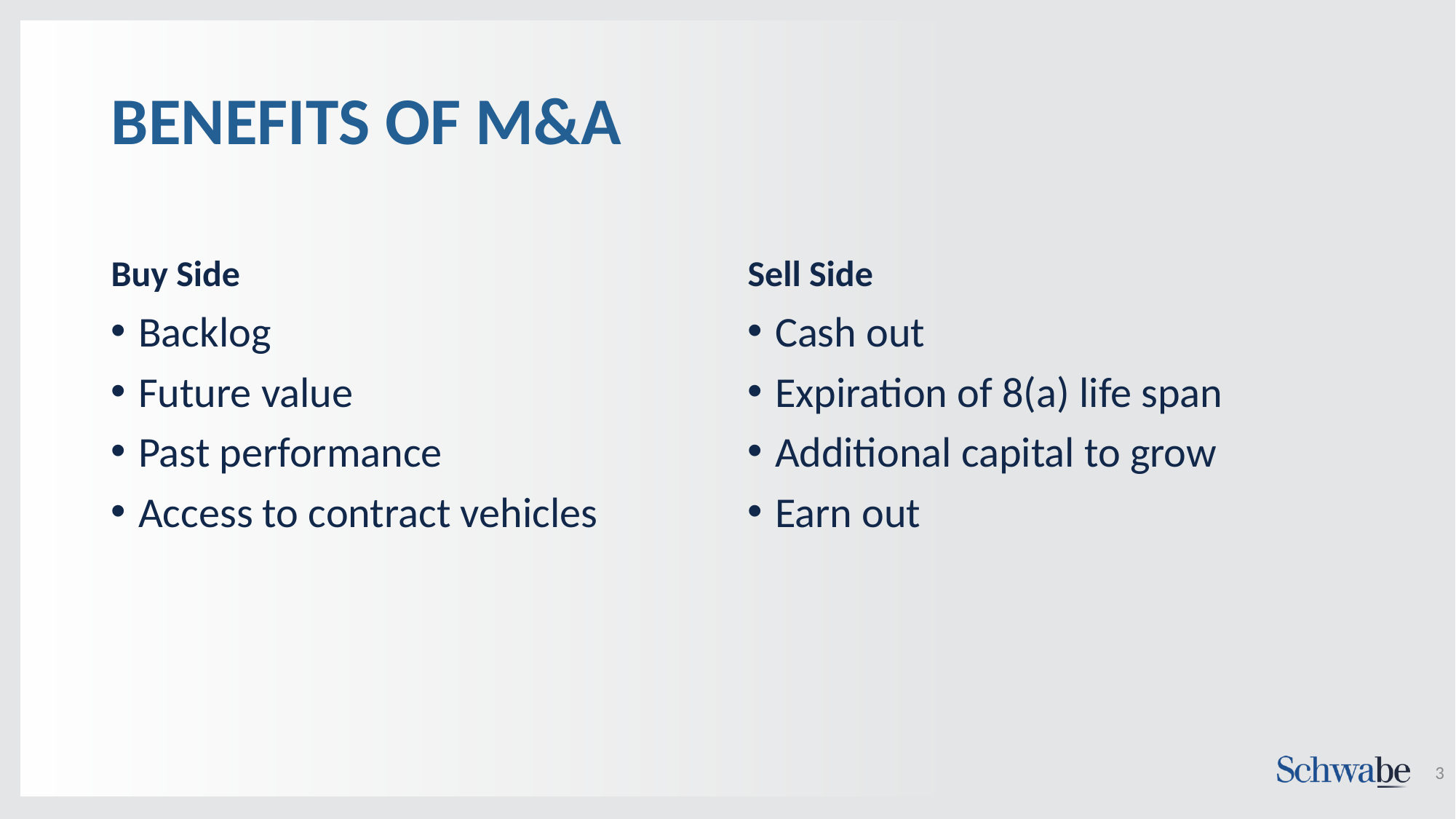

# BENEFITS OF M&A
Buy Side
Sell Side
Backlog
Future value
Past performance
Access to contract vehicles

Cash out
Expiration of 8(a) life span
Additional capital to grow
Earn out

3